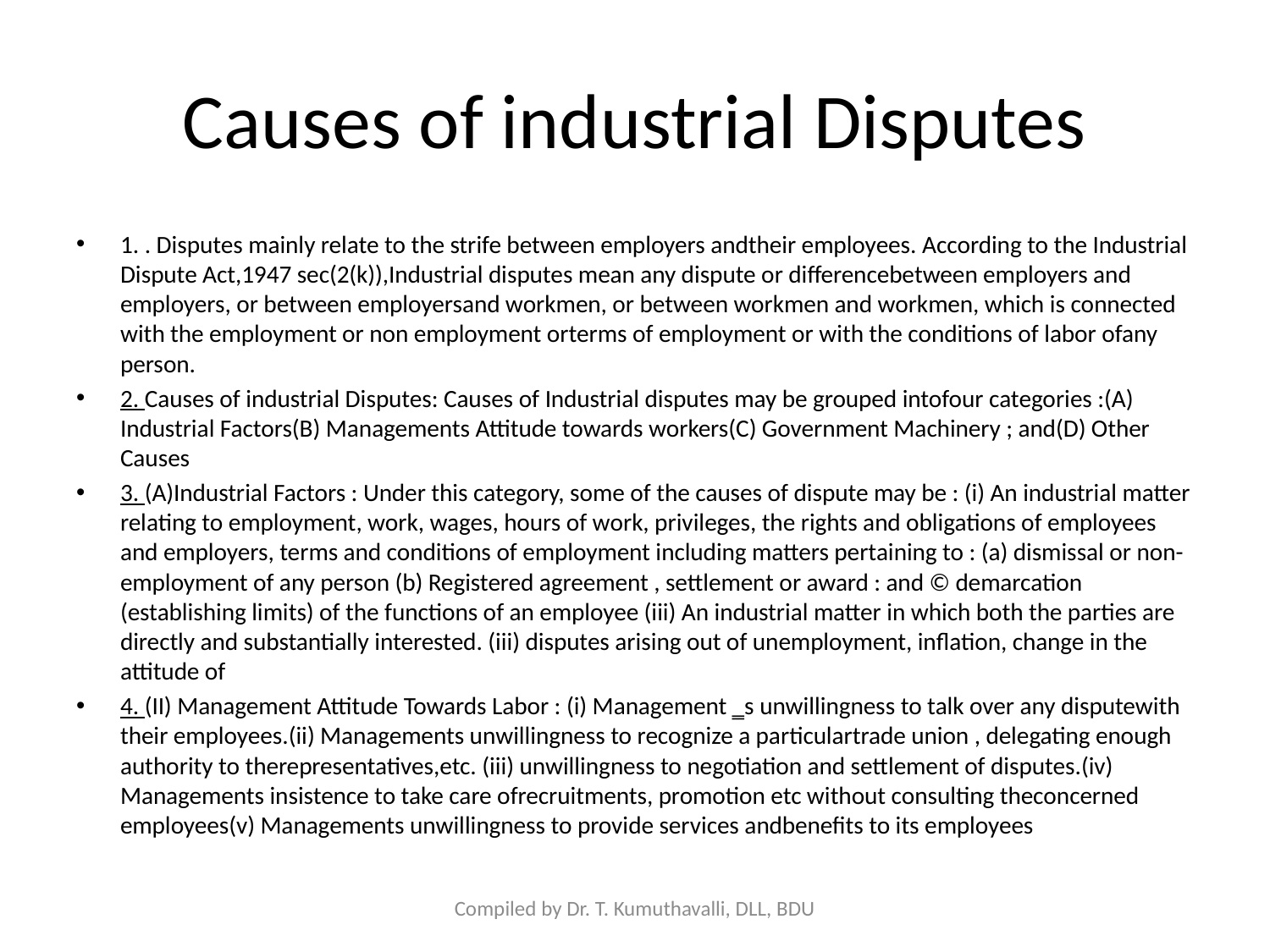

# Causes of industrial Disputes
1. . Disputes mainly relate to the strife between employers andtheir employees. According to the Industrial Dispute Act,1947 sec(2(k)),Industrial disputes mean any dispute or differencebetween employers and employers, or between employersand workmen, or between workmen and workmen, which is connected with the employment or non employment orterms of employment or with the conditions of labor ofany person.
2. Causes of industrial Disputes: Causes of Industrial disputes may be grouped intofour categories :(A) Industrial Factors(B) Managements Attitude towards workers(C) Government Machinery ; and(D) Other Causes
3. (A)Industrial Factors : Under this category, some of the causes of dispute may be : (i) An industrial matter relating to employment, work, wages, hours of work, privileges, the rights and obligations of employees and employers, terms and conditions of employment including matters pertaining to : (a) dismissal or non-employment of any person (b) Registered agreement , settlement or award : and © demarcation (establishing limits) of the functions of an employee (iii) An industrial matter in which both the parties are directly and substantially interested. (iii) disputes arising out of unemployment, inflation, change in the attitude of
4. (II) Management Attitude Towards Labor : (i) Management ‗s unwillingness to talk over any disputewith their employees.(ii) Managements unwillingness to recognize a particulartrade union , delegating enough authority to therepresentatives,etc. (iii) unwillingness to negotiation and settlement of disputes.(iv) Managements insistence to take care ofrecruitments, promotion etc without consulting theconcerned employees(v) Managements unwillingness to provide services andbenefits to its employees
Compiled by Dr. T. Kumuthavalli, DLL, BDU